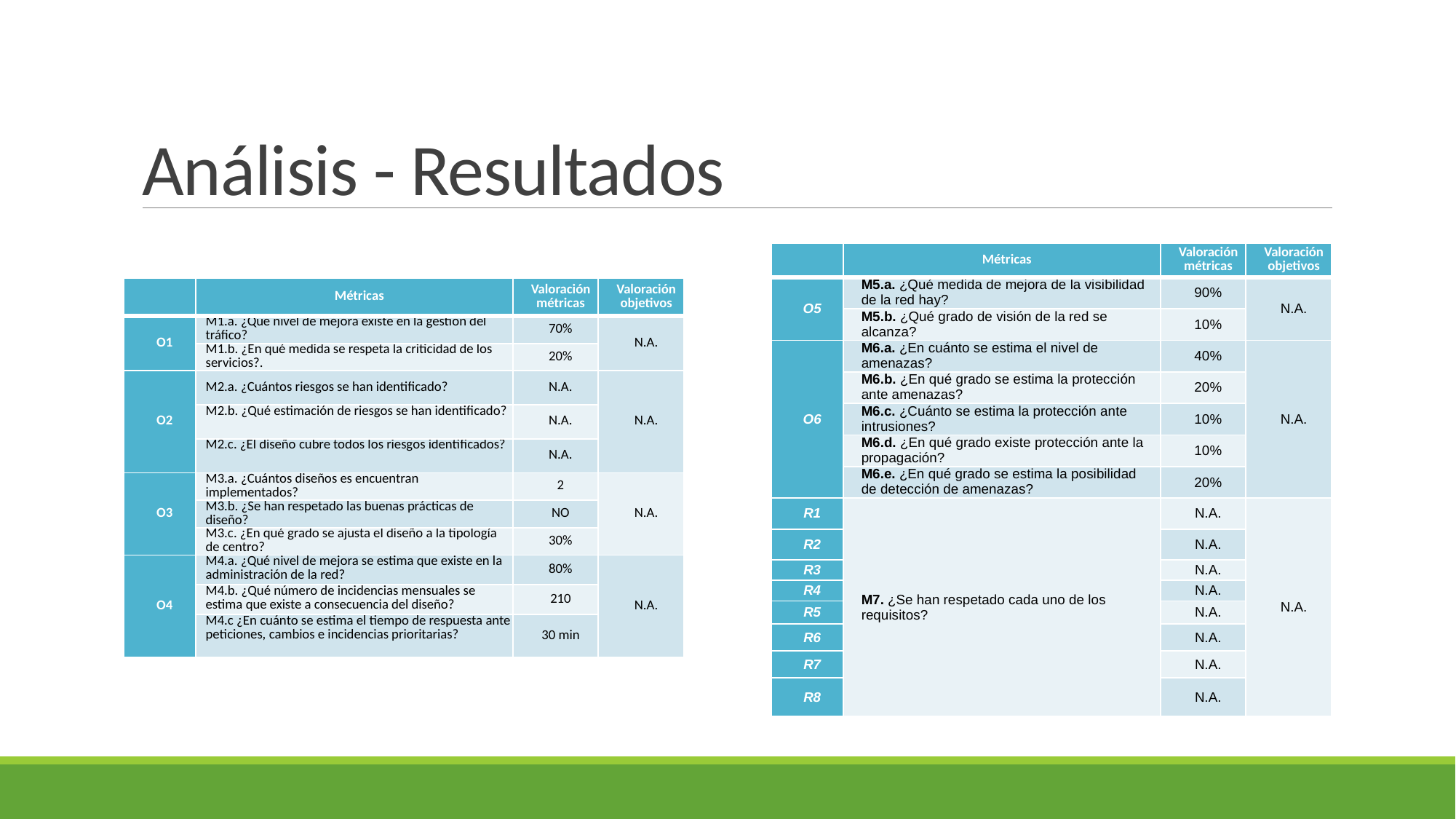

# Análisis - Resultados
|  | Métricas | Valoración métricas | Valoración objetivos |
| --- | --- | --- | --- |
| O5 | M5.a. ¿Qué medida de mejora de la visibilidad de la red hay? | 90% | N.A. |
|  | M5.b. ¿Qué grado de visión de la red se alcanza? | 10% |  |
| O6 | M6.a. ¿En cuánto se estima el nivel de amenazas? | 40% | N.A. |
|  | M6.b. ¿En qué grado se estima la protección ante amenazas? | 20% |  |
|  | M6.c. ¿Cuánto se estima la protección ante intrusiones? | 10% |  |
|  | M6.d. ¿En qué grado existe protección ante la propagación? | 10% |  |
|  | M6.e. ¿En qué grado se estima la posibilidad de detección de amenazas? | 20% |  |
| R1 | M7. ¿Se han respetado cada uno de los requisitos? | N.A. | N.A. |
| R2 |  | N.A. |  |
| R3 |  | N.A. |  |
| R4 |  | N.A. |  |
| R5 |  | N.A. |  |
| R6 |  | N.A. |  |
| R7 |  | N.A. |  |
| R8 |  | N.A. |  |
|  | Métricas | Valoración métricas | Valoración objetivos |
| --- | --- | --- | --- |
| O1 | M1.a. ¿Qué nivel de mejora existe en la gestión del tráfico? | 70% | N.A. |
|  | M1.b. ¿En qué medida se respeta la criticidad de los servicios?. | 20% |  |
| O2 | M2.a. ¿Cuántos riesgos se han identificado? | N.A. | N.A. |
|  | M2.b. ¿Qué estimación de riesgos se han identificado? | N.A. |  |
|  | M2.c. ¿El diseño cubre todos los riesgos identificados? | N.A. |  |
| O3 | M3.a. ¿Cuántos diseños es encuentran implementados? | 2 | N.A. |
|  | M3.b. ¿Se han respetado las buenas prácticas de diseño? | NO |  |
|  | M3.c. ¿En qué grado se ajusta el diseño a la tipología de centro? | 30% |  |
| O4 | M4.a. ¿Qué nivel de mejora se estima que existe en la administración de la red? | 80% | N.A. |
|  | M4.b. ¿Qué número de incidencias mensuales se estima que existe a consecuencia del diseño? | 210 |  |
|  | M4.c ¿En cuánto se estima el tiempo de respuesta ante peticiones, cambios e incidencias prioritarias? | 30 min |  |